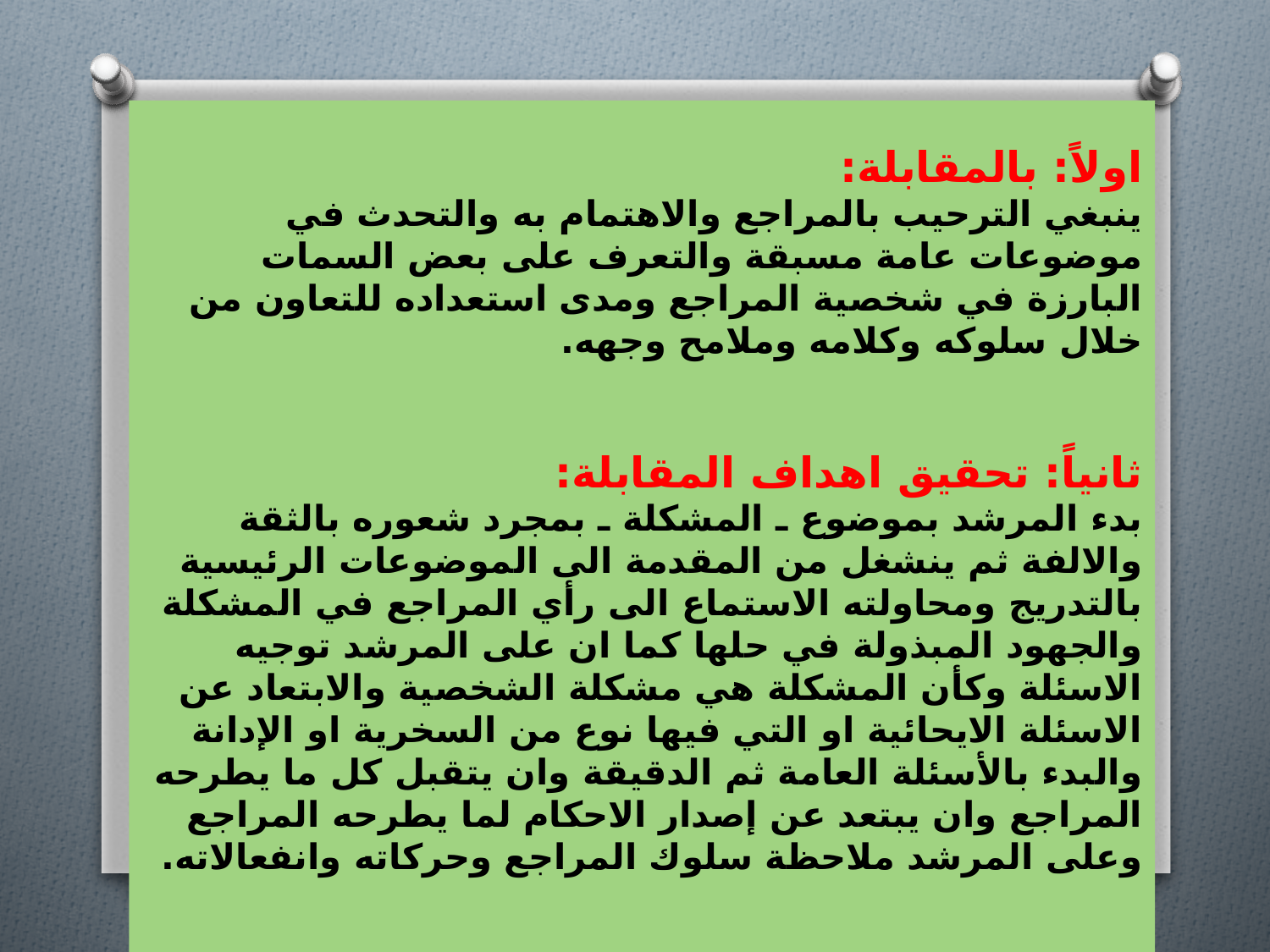

اولاً: بالمقابلة:
ينبغي الترحيب بالمراجع والاهتمام به والتحدث في موضوعات عامة مسبقة والتعرف على بعض السمات البارزة في شخصية المراجع ومدى استعداده للتعاون من خلال سلوكه وكلامه وملامح وجهه.

ثانياً: تحقيق اهداف المقابلة:
بدء المرشد بموضوع ـ المشكلة ـ بمجرد شعوره بالثقة والالفة ثم ينشغل من المقدمة الى الموضوعات الرئيسية بالتدريج ومحاولته الاستماع الى رأي المراجع في المشكلة والجهود المبذولة في حلها كما ان على المرشد توجيه الاسئلة وكأن المشكلة هي مشكلة الشخصية والابتعاد عن الاسئلة الايحائية او التي فيها نوع من السخرية او الإدانة والبدء بالأسئلة العامة ثم الدقيقة وان يتقبل كل ما يطرحه المراجع وان يبتعد عن إصدار الاحكام لما يطرحه المراجع وعلى المرشد ملاحظة سلوك المراجع وحركاته وانفعالاته.